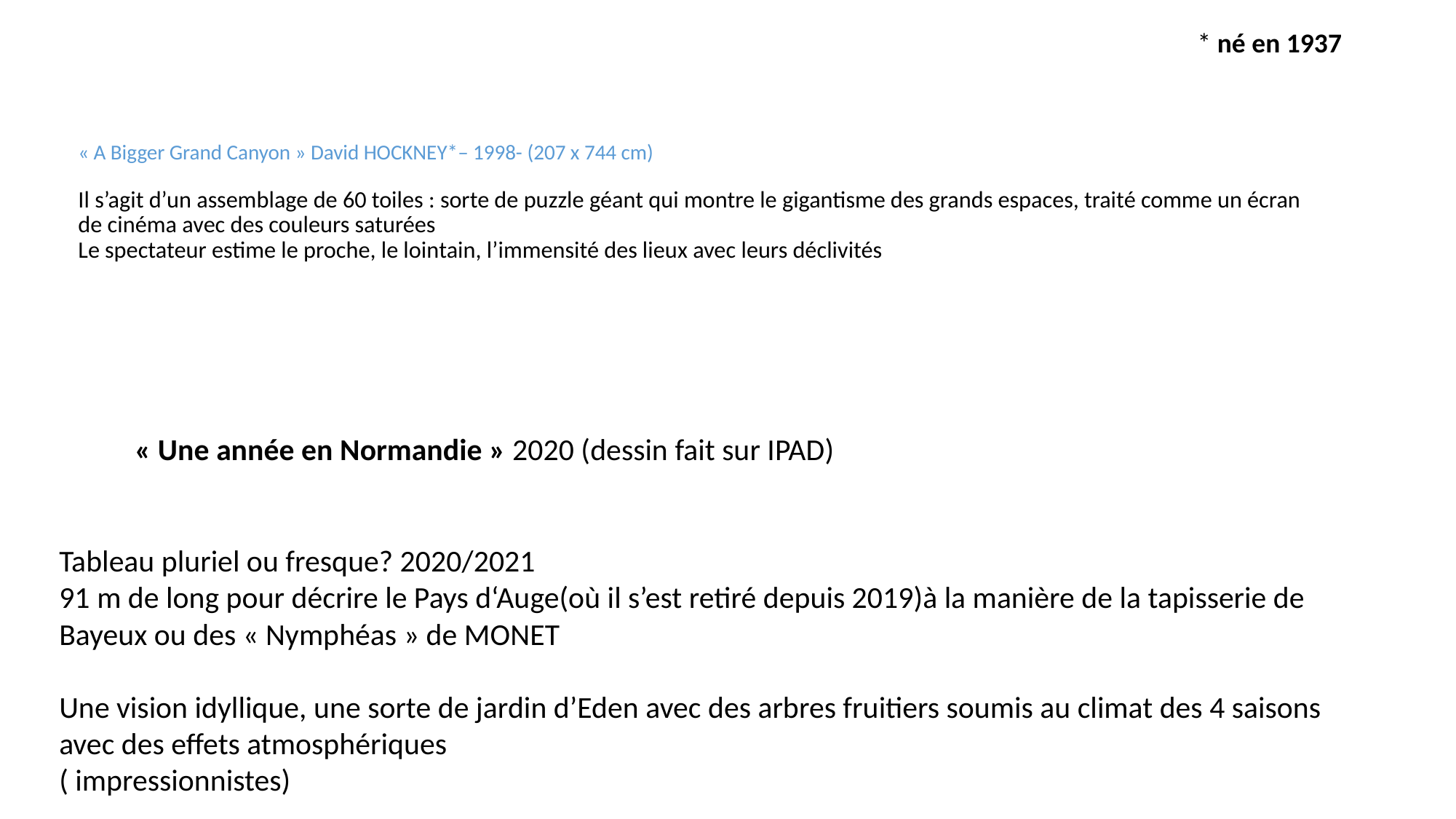

* né en 1937
# « A Bigger Grand Canyon » David HOCKNEY*– 1998- (207 x 744 cm) Il s’agit d’un assemblage de 60 toiles : sorte de puzzle géant qui montre le gigantisme des grands espaces, traité comme un écran de cinéma avec des couleurs saturées Le spectateur estime le proche, le lointain, l’immensité des lieux avec leurs déclivités
« Une année en Normandie » 2020 (dessin fait sur IPAD)
Tableau pluriel ou fresque? 2020/2021
91 m de long pour décrire le Pays d‘Auge(où il s’est retiré depuis 2019)à la manière de la tapisserie de Bayeux ou des « Nymphéas » de MONET
Une vision idyllique, une sorte de jardin d’Eden avec des arbres fruitiers soumis au climat des 4 saisons avec des effets atmosphériques
( impressionnistes)